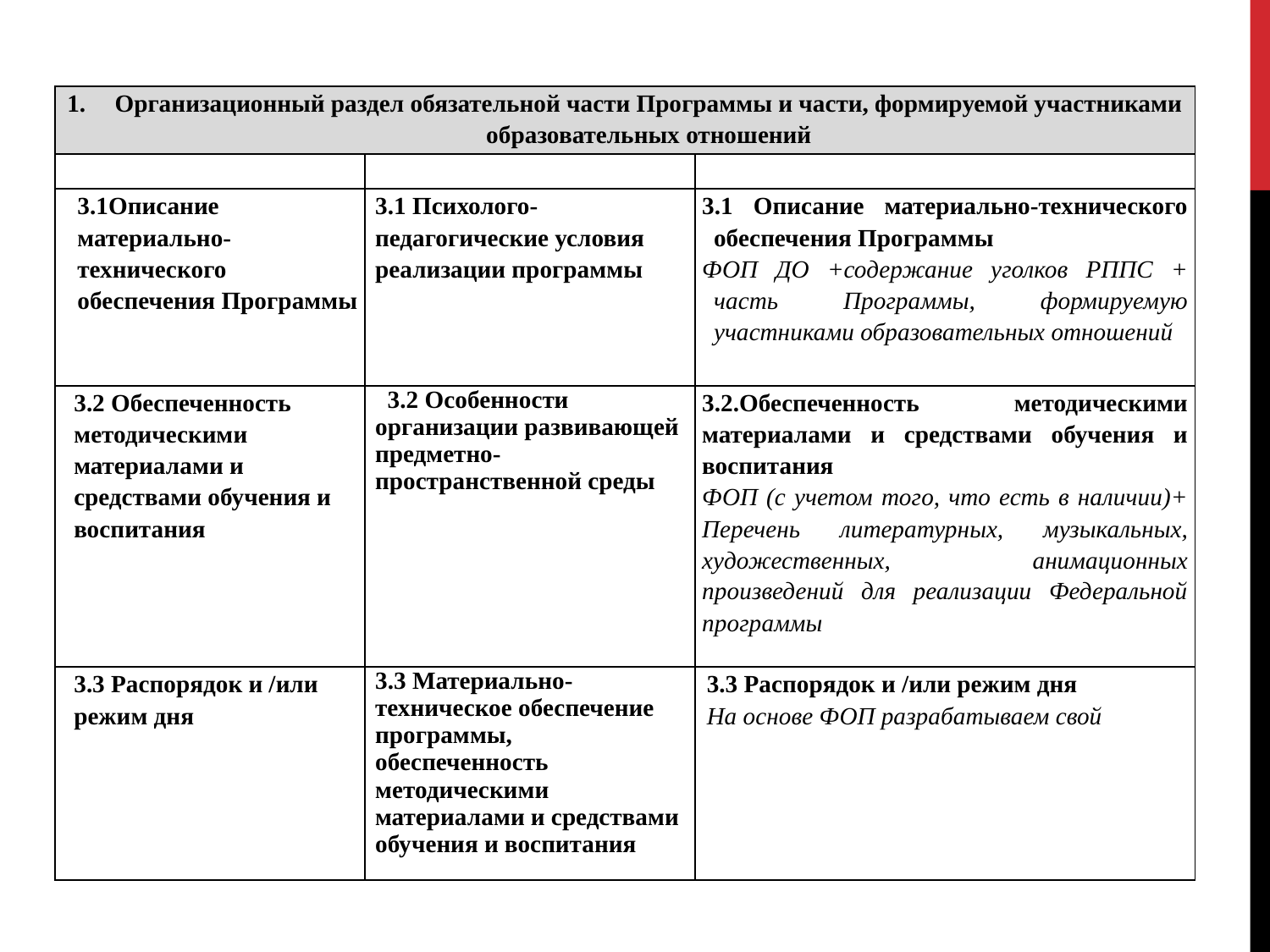

| Организационный раздел обязательной части Программы и части, формируемой участниками образовательных отношений |  |  |
| --- | --- | --- |
|  |  |  |
| 3.1Описание материально-технического обеспечения Программы | 3.1 Психолого-педагогические условия реализации программы | 3.1 Описание материально-технического обеспечения Программы ФОП ДО +содержание уголков РППС + часть Программы, формируемую участниками образовательных отношений |
| 3.2 Обеспеченность методическими материалами и средствами обучения и воспитания | 3.2 Особенности организации развивающей предметно-пространственной среды | 3.2.Обеспеченность методическими материалами и средствами обучения и воспитания ФОП (с учетом того, что есть в наличии)+ Перечень литературных, музыкальных, художественных, анимационных произведений для реализации Федеральной программы |
| 3.3 Распорядок и /или режим дня | 3.3 Материально-техническое обеспечение программы, обеспеченность методическими материалами и средствами обучения и воспитания | 3.3 Распорядок и /или режим дня На основе ФОП разрабатываем свой |